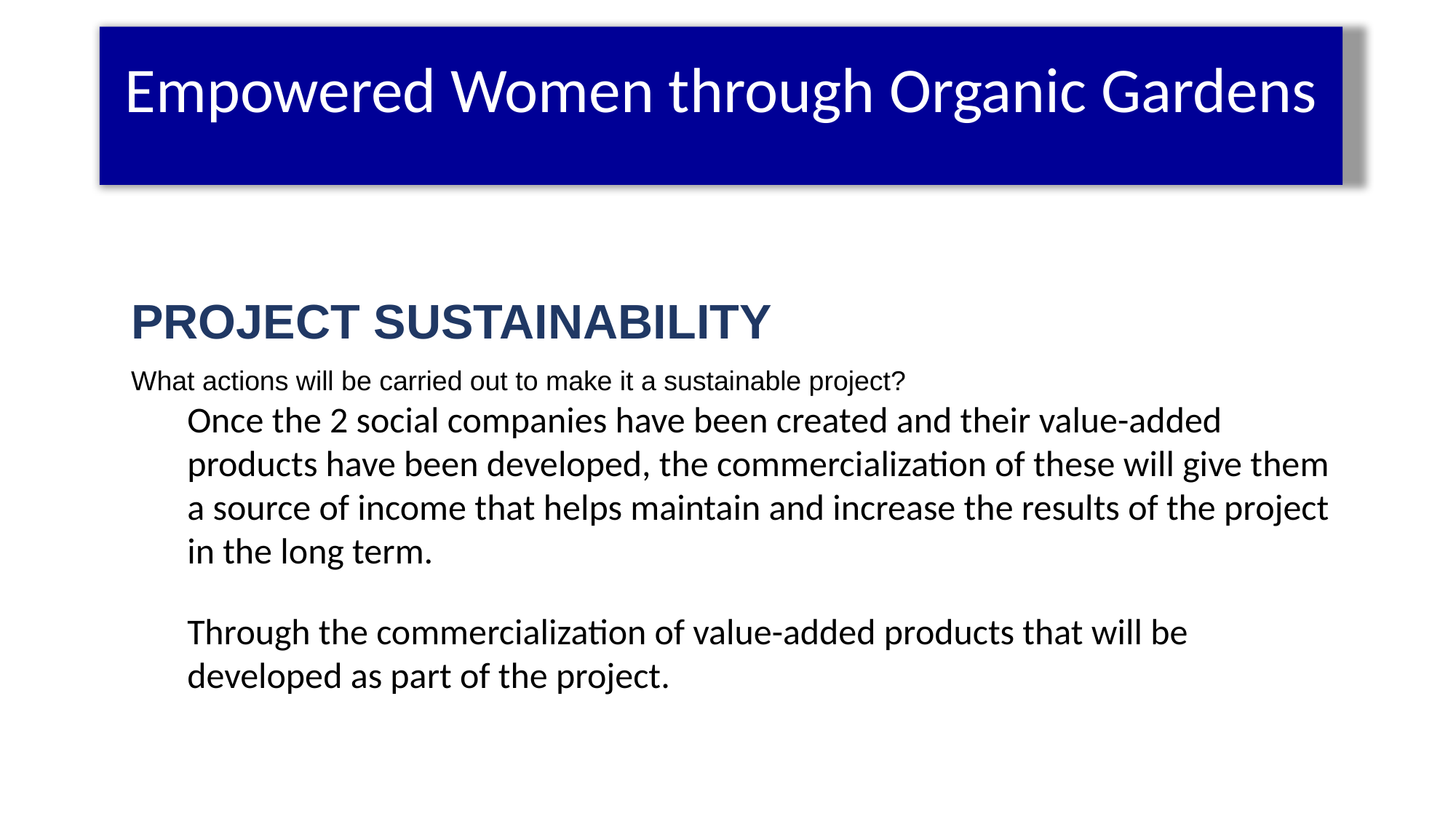

Empowered Women through Organic Gardens

# PROJECT SUSTAINABILITY
What actions will be carried out to make it a sustainable project?
Once the 2 social companies have been created and their value-added products have been developed, the commercialization of these will give them a source of income that helps maintain and increase the results of the project in the long term.
Through the commercialization of value-added products that will be developed as part of the project.